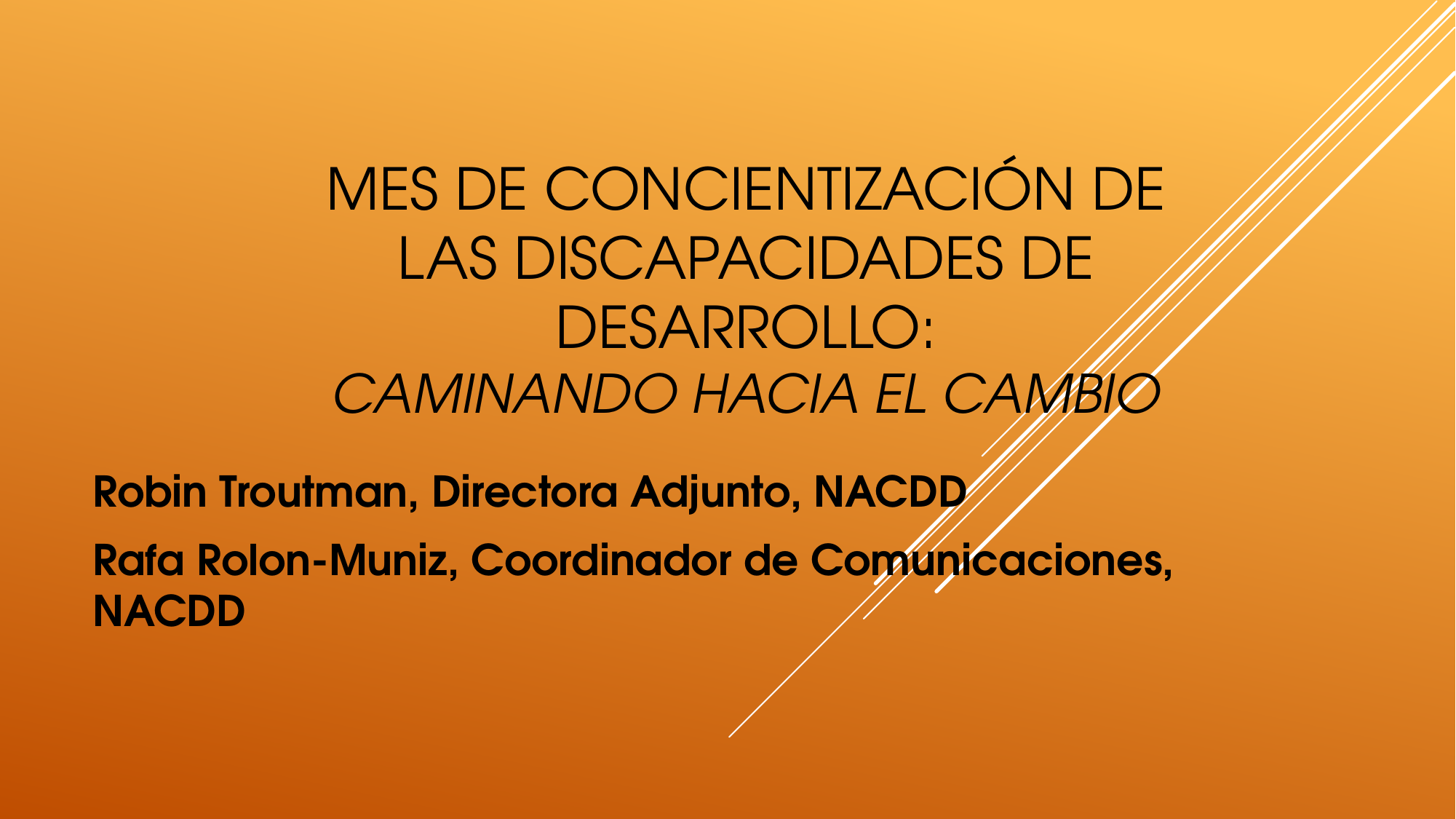

# Mes de Concientización de las Discapacidades de Desarrollo: Caminando hacia el Cambio
Robin Troutman, Directora Adjunto, NACDD
Rafa Rolon-Muniz, Coordinador de Comunicaciones, NACDD